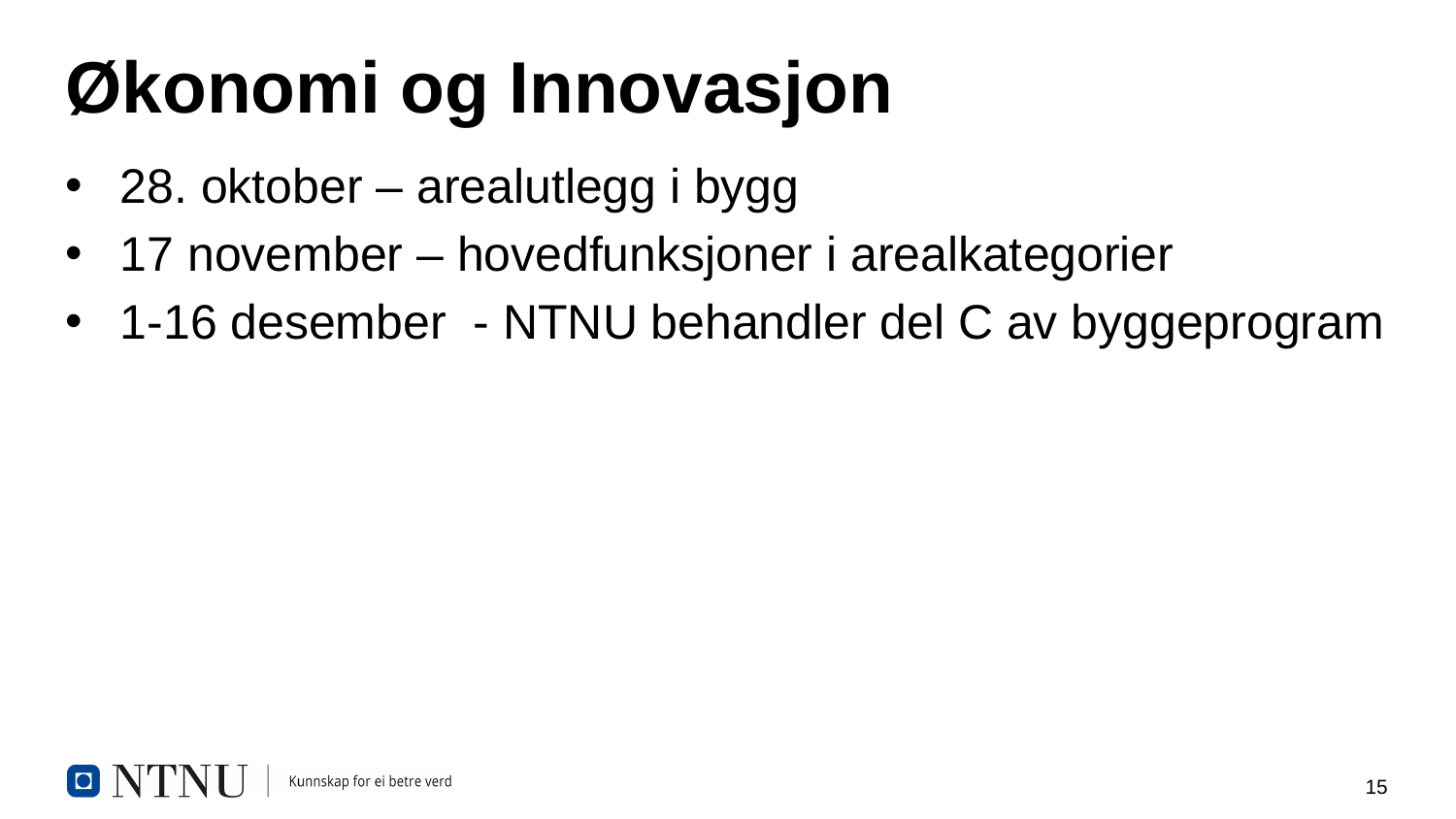

# Økonomi og Innovasjon
28. oktober – arealutlegg i bygg
17 november – hovedfunksjoner i arealkategorier
1-16 desember  - NTNU behandler del C av byggeprogram